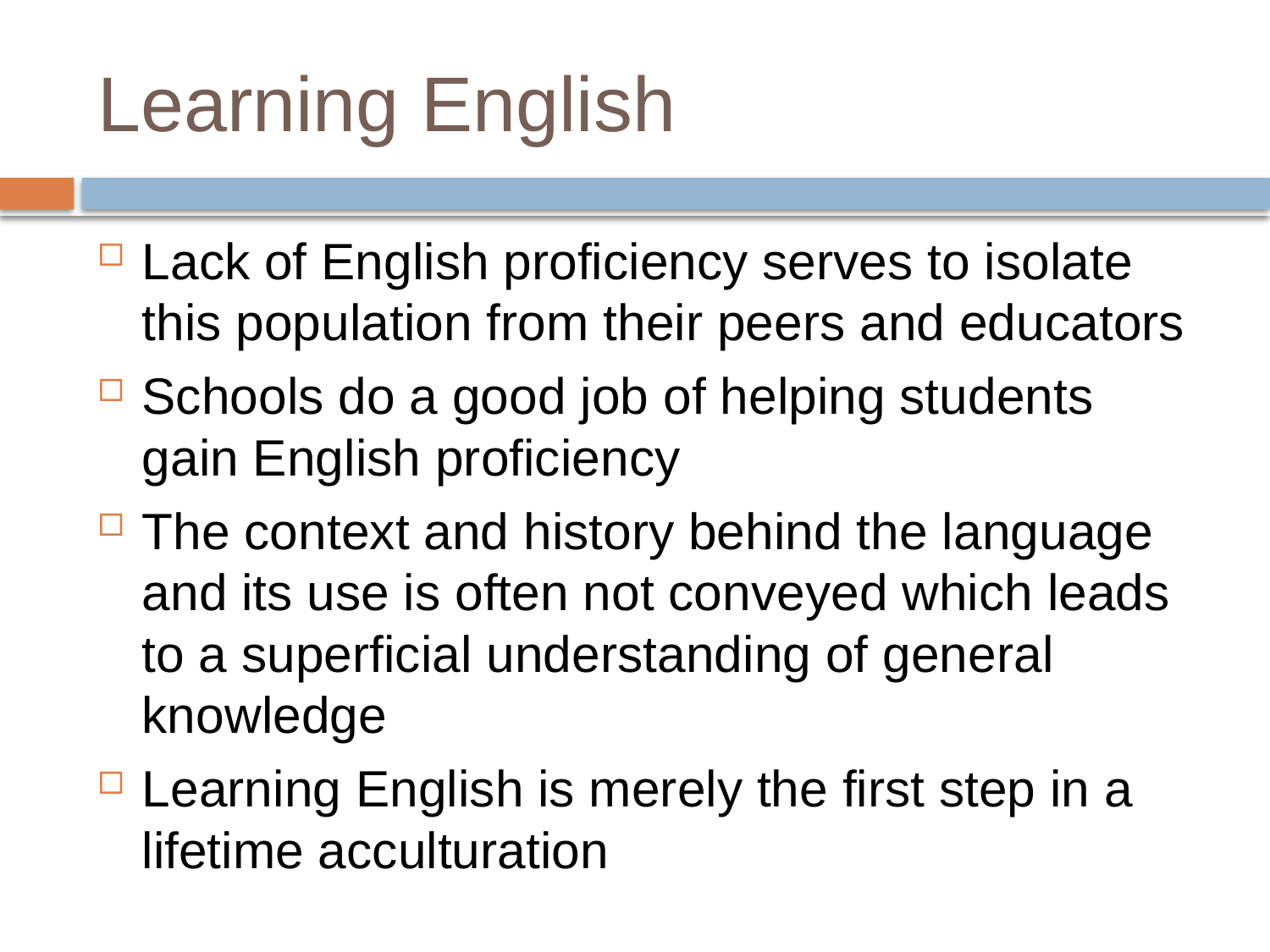

# Learning English
Lack of English proficiency serves to isolate this population from their peers and educators
Schools do a good job of helping students gain English proficiency
The context and history behind the language and its use is often not conveyed which leads to a superficial understanding of general knowledge
Learning English is merely the first step in a lifetime acculturation